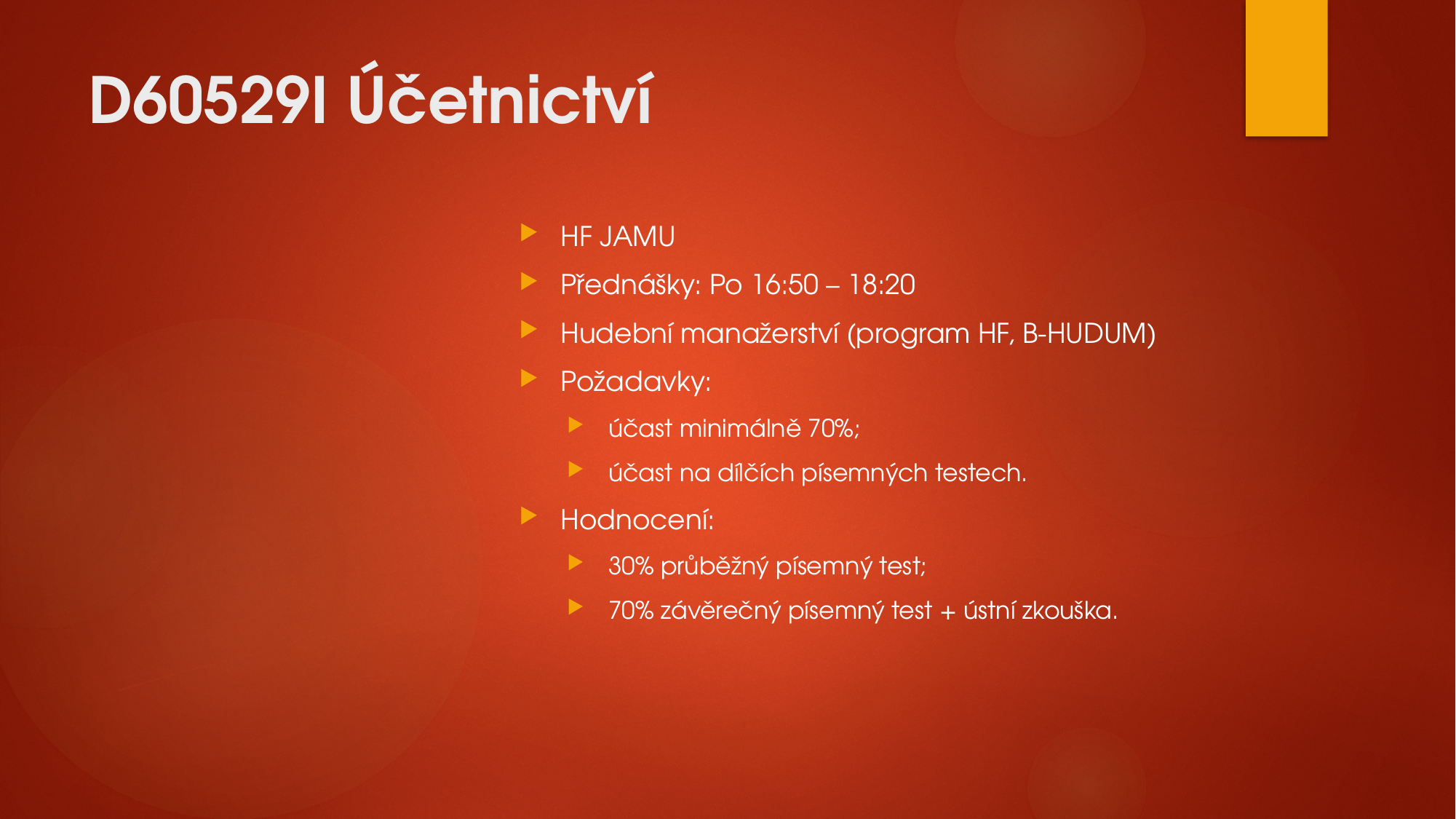

# D60529I Účetnictví
HF JAMU
Přednášky: Po 16:50 – 18:20
Hudební manažerství (program HF, B-HUDUM)
Požadavky:
účast minimálně 70%;
účast na dílčích písemných testech.
Hodnocení:
30% průběžný písemný test;
70% závěrečný písemný test + ústní zkouška.